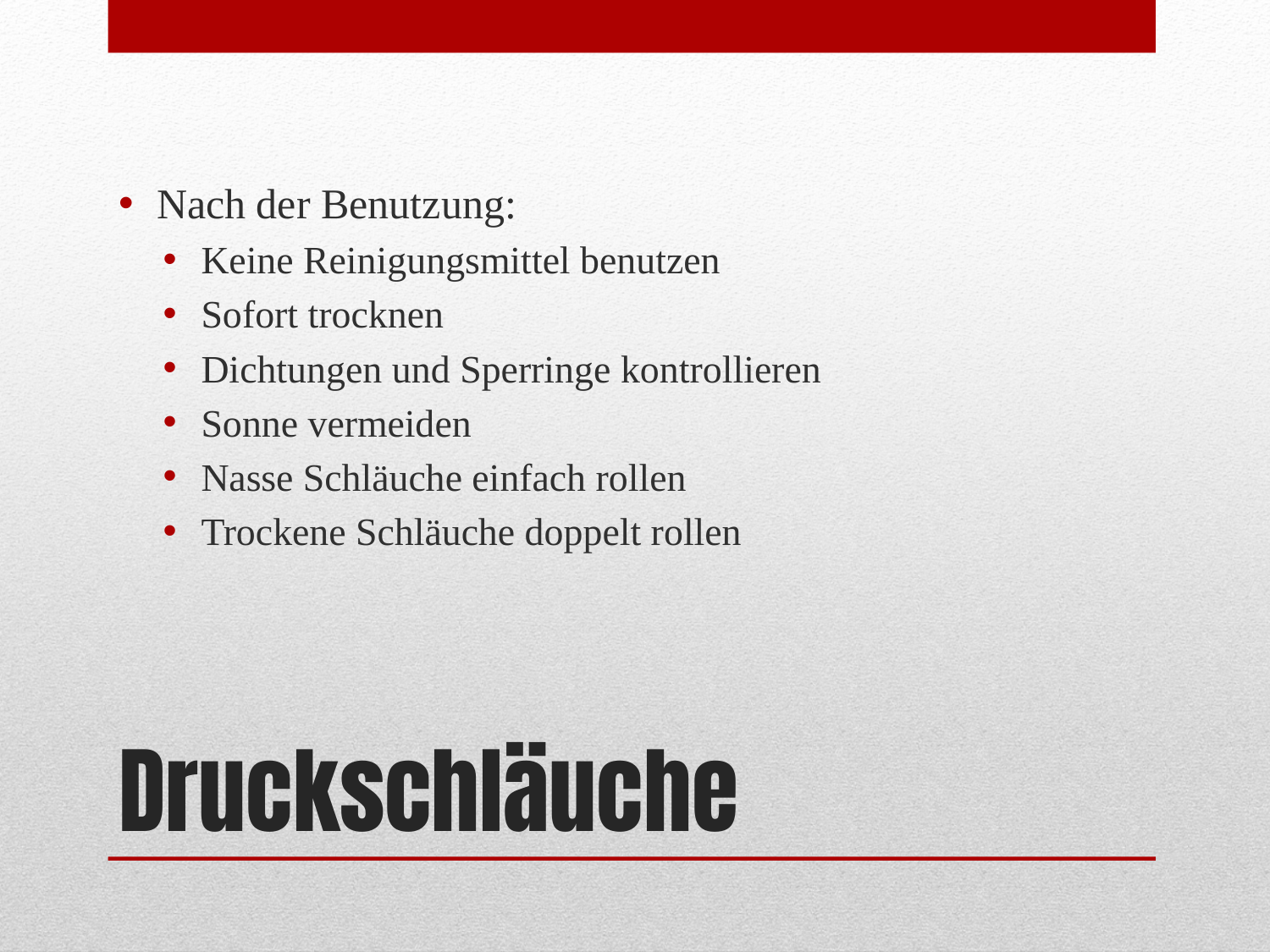

Nach der Benutzung:
Keine Reinigungsmittel benutzen
Sofort trocknen
Dichtungen und Sperringe kontrollieren
Sonne vermeiden
Nasse Schläuche einfach rollen
Trockene Schläuche doppelt rollen
# Druckschläuche